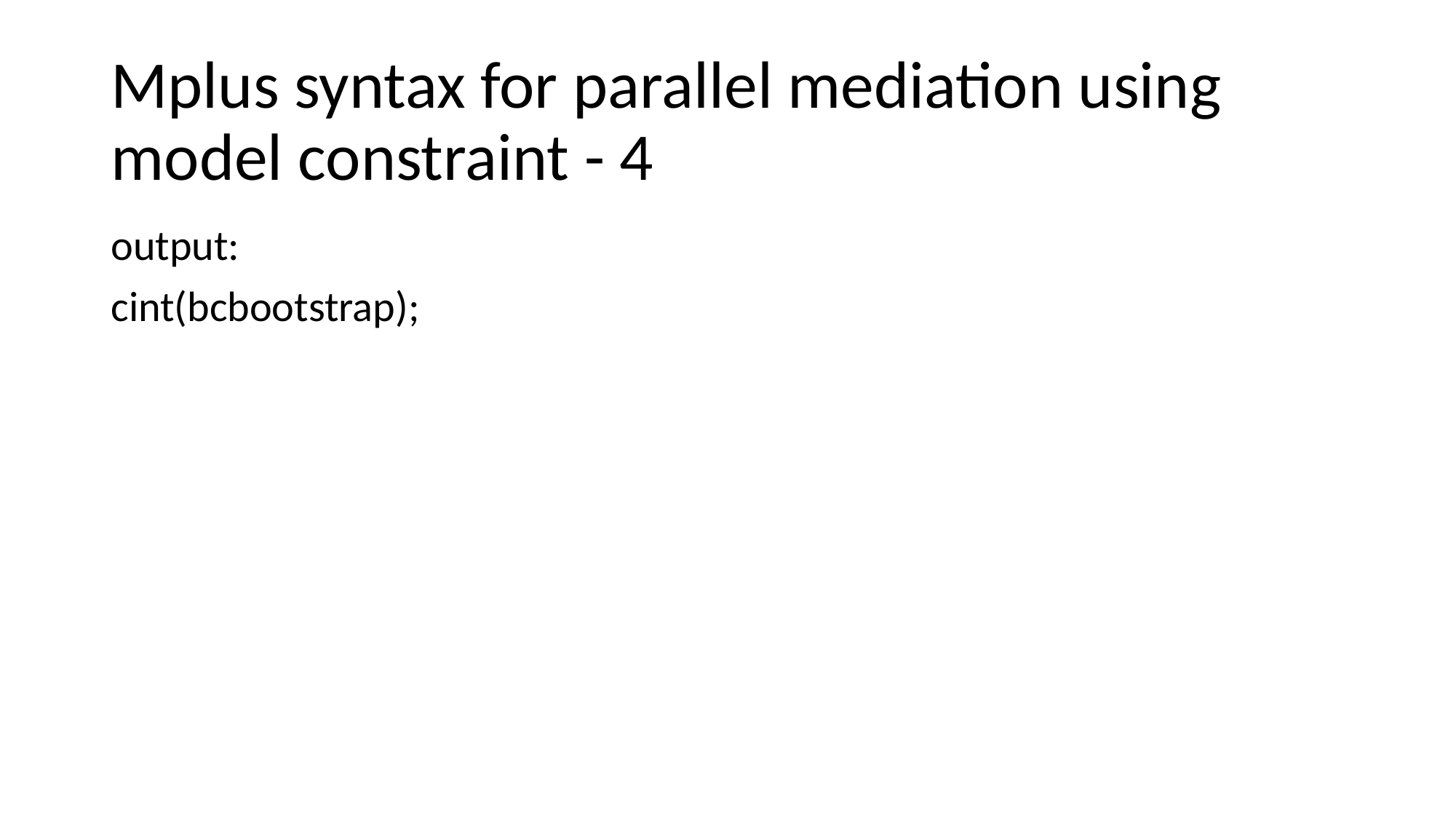

# Mplus syntax for parallel mediation using model constraint - 4
output:
cint(bcbootstrap);